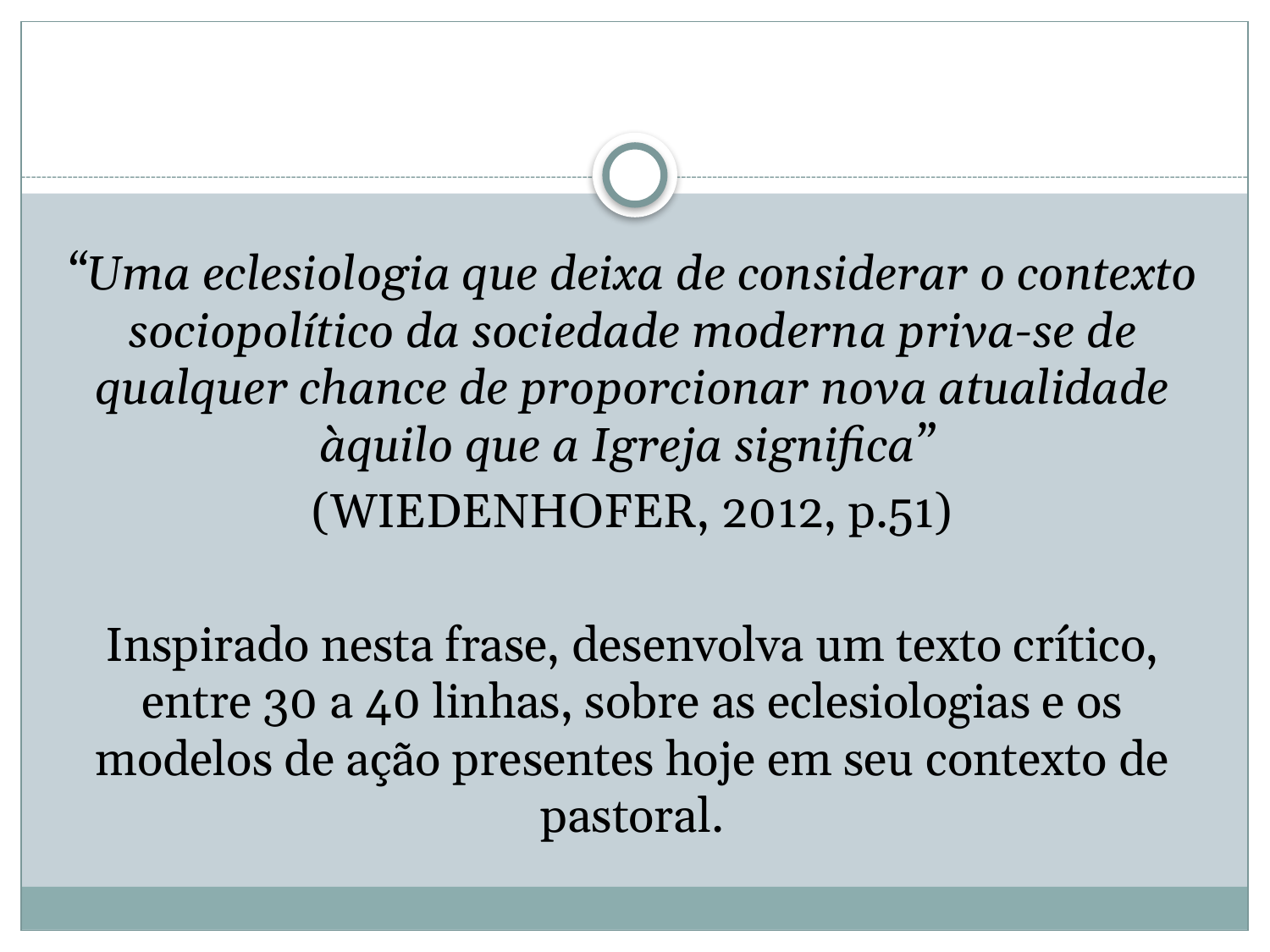

#
“Uma eclesiologia que deixa de considerar o contexto sociopolítico da sociedade moderna priva-se de qualquer chance de proporcionar nova atualidade àquilo que a Igreja significa”
(WIEDENHOFER, 2012, p.51)

Inspirado nesta frase, desenvolva um texto crítico, entre 30 a 40 linhas, sobre as eclesiologias e os modelos de ação presentes hoje em seu contexto de pastoral.